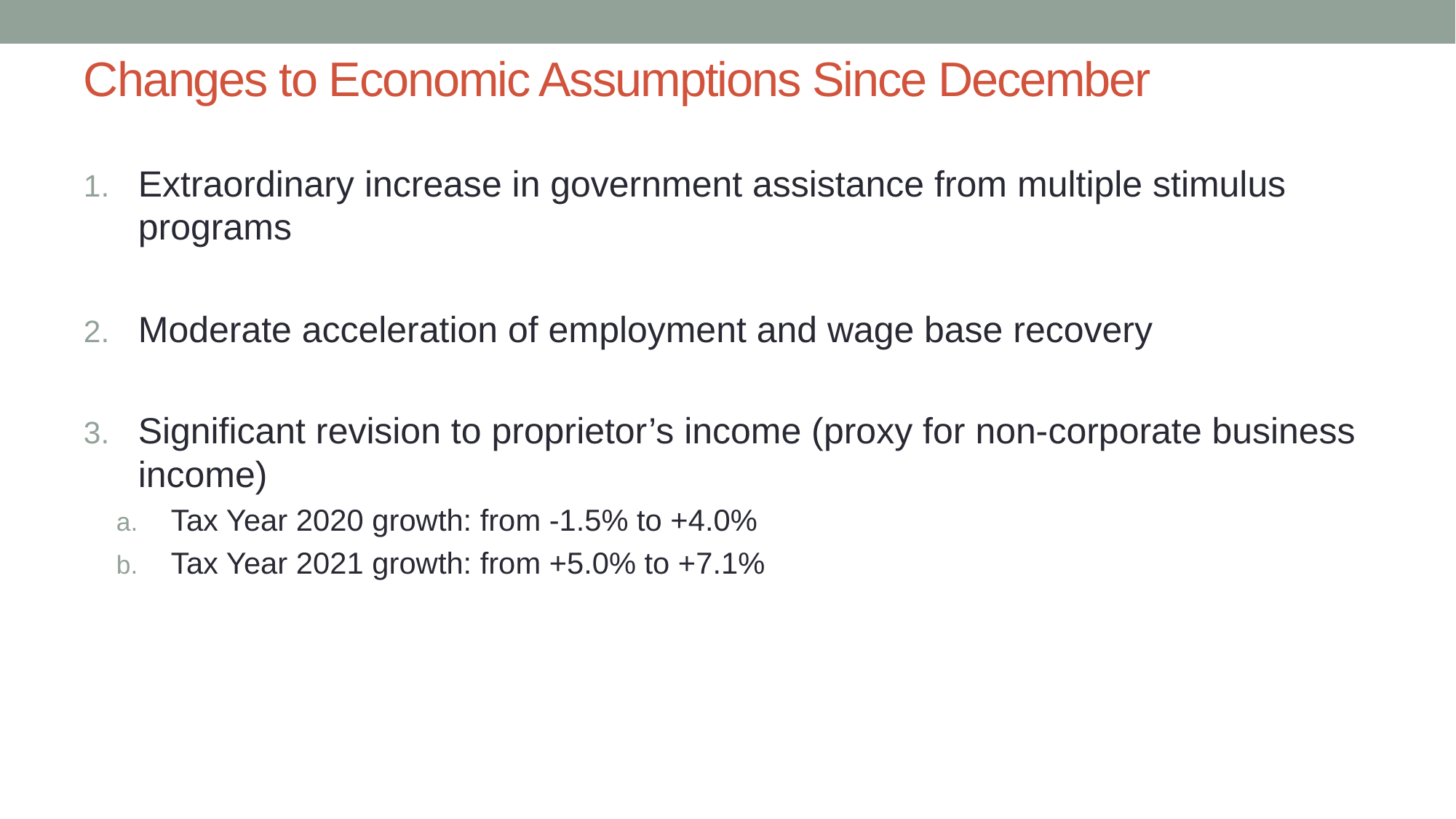

# Changes to Economic Assumptions Since December
Extraordinary increase in government assistance from multiple stimulus programs

Moderate acceleration of employment and wage base recovery

Significant revision to proprietor’s income (proxy for non-corporate business income)
Tax Year 2020 growth: from -1.5% to +4.0%
Tax Year 2021 growth: from +5.0% to +7.1%